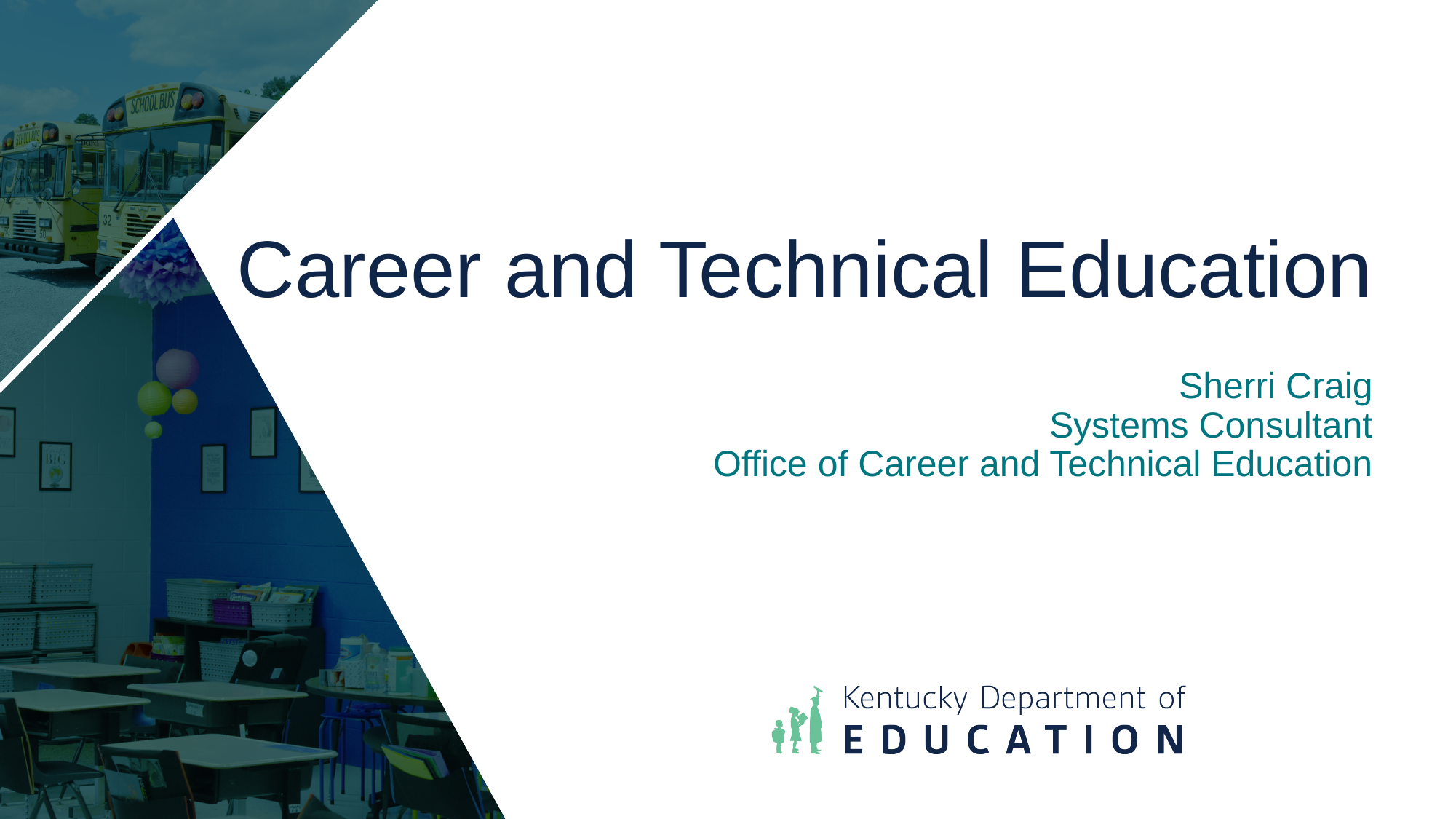

# Career and Technical Education
Sherri Craig
Systems Consultant
Office of Career and Technical Education